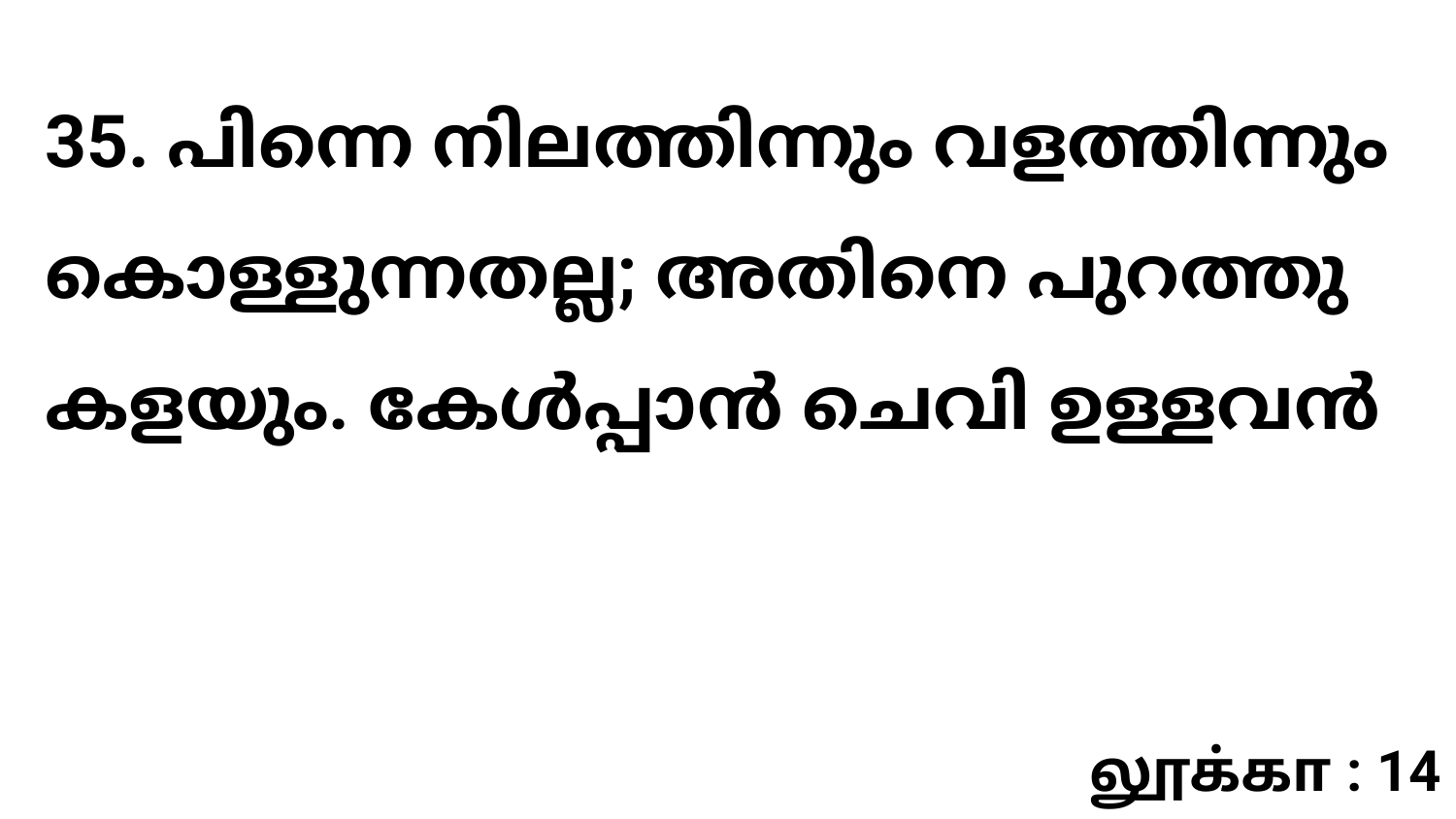

35. പിന്നെ നിലത്തിന്നും വളത്തിന്നും കൊള്ളുന്നതല്ല; അതിനെ പുറത്തു കളയും. കേൾപ്പാൻ ചെവി ഉള്ളവൻ
லூக்கா : 14